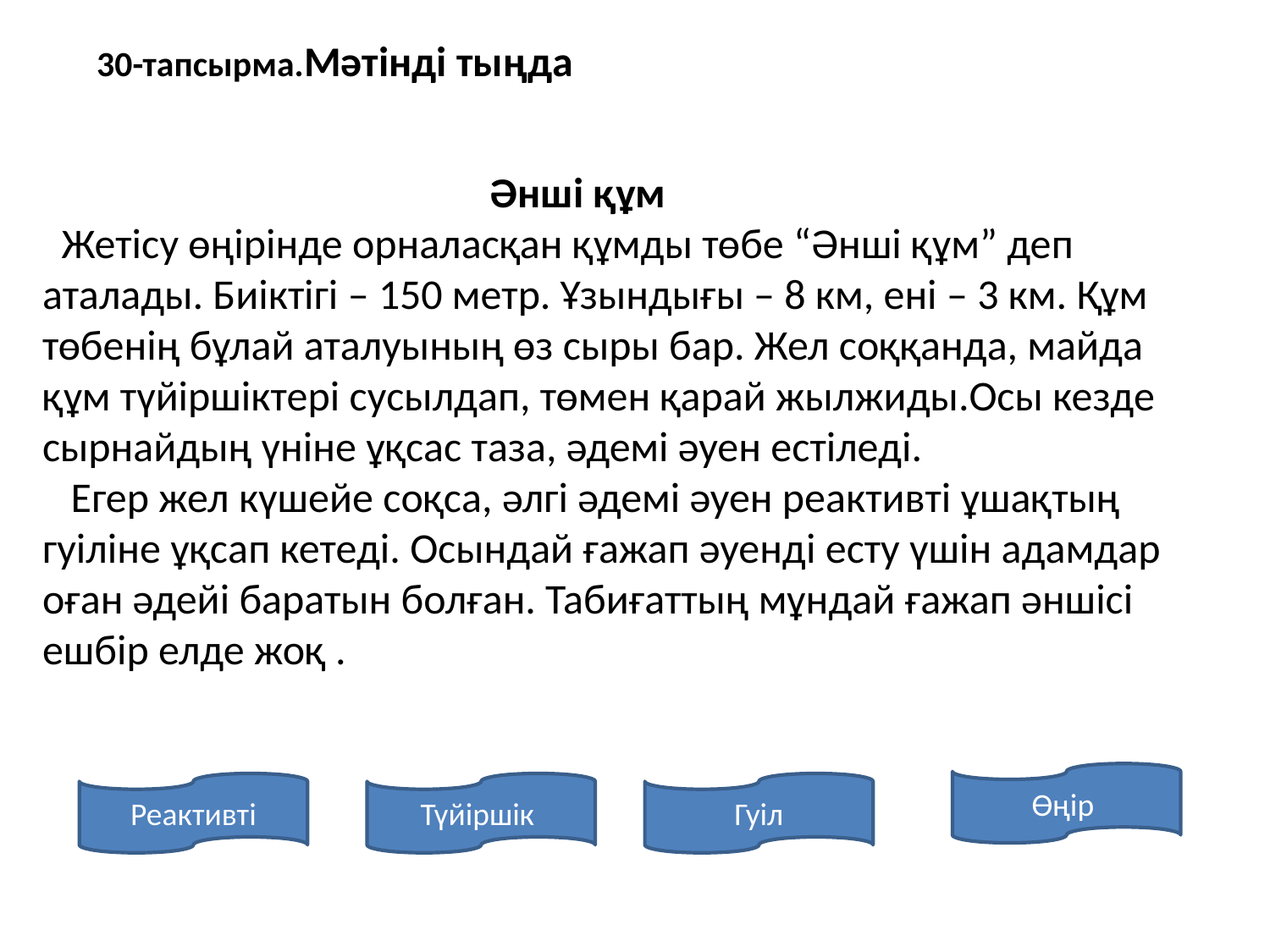

# 30-тапсырма.Мәтінді тыңда
                                               Әнші құм
  Жетісу өңірінде орналасқан құмды төбе “Әнші құм” деп аталады. Биіктігі – 150 метр. Ұзындығы – 8 км, ені – 3 км. Құм төбенің бұлай аталуының өз сыры бар. Жел соққанда, майда құм түйіршіктері сусылдап, төмен қарай жылжиды.Осы кезде сырнайдың үніне ұқсас таза, әдемі әуен естіледі.
   Егер жел күшейе соқса, әлгі әдемі әуен реактивті ұшақтың гуіліне ұқсап кетеді. Осындай ғажап әуенді есту үшін адамдар оған әдейі баратын болған. Табиғаттың мұндай ғажап әншісі ешбір елде жоқ .

Өңір
Реактивті
Түйіршік
Гуіл